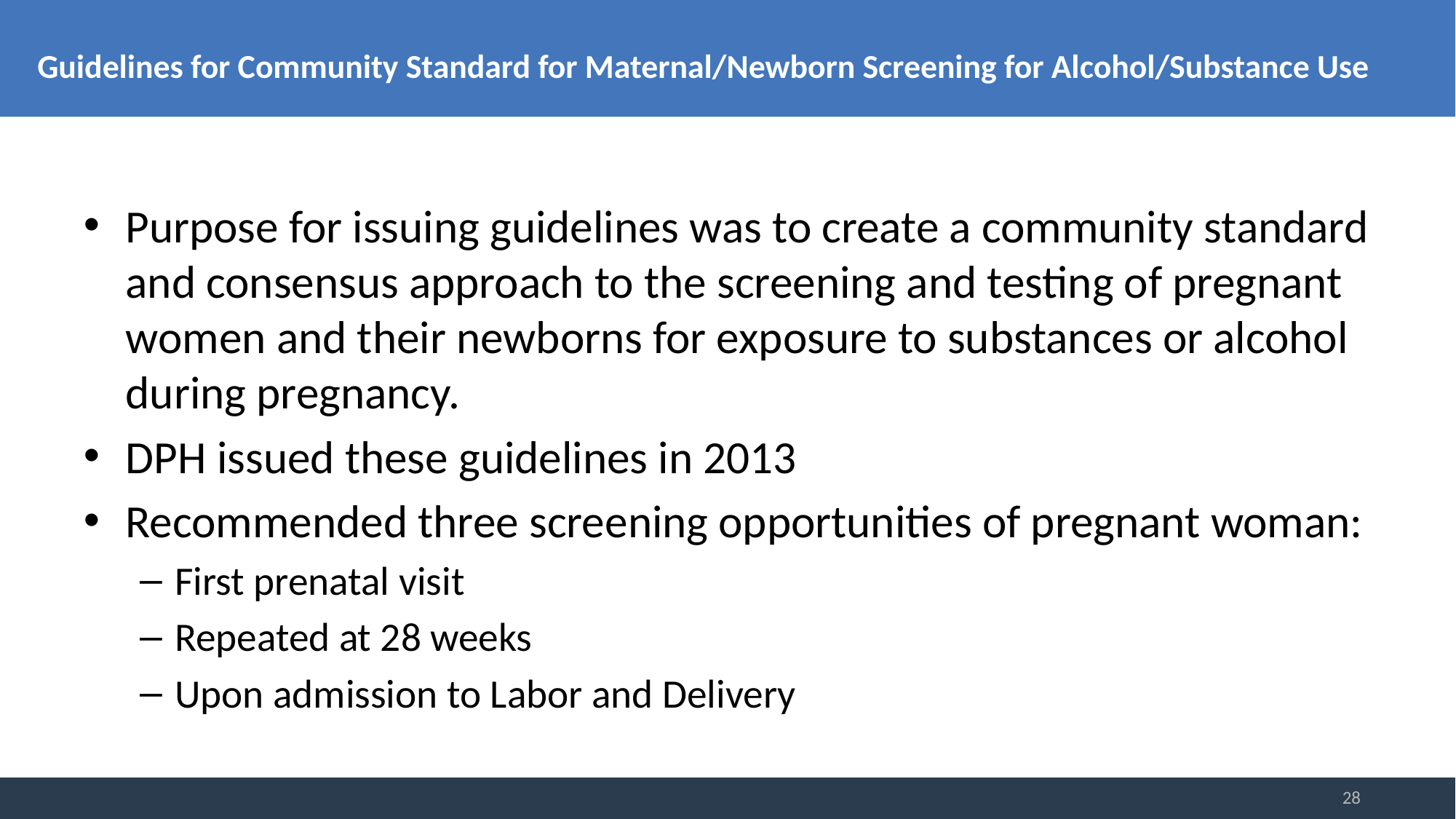

# Guidelines for Community Standard for Maternal/Newborn Screening for Alcohol/Substance Use
Purpose for issuing guidelines was to create a community standard and consensus approach to the screening and testing of pregnant women and their newborns for exposure to substances or alcohol during pregnancy.
DPH issued these guidelines in 2013
Recommended three screening opportunities of pregnant woman:
First prenatal visit
Repeated at 28 weeks
Upon admission to Labor and Delivery

28